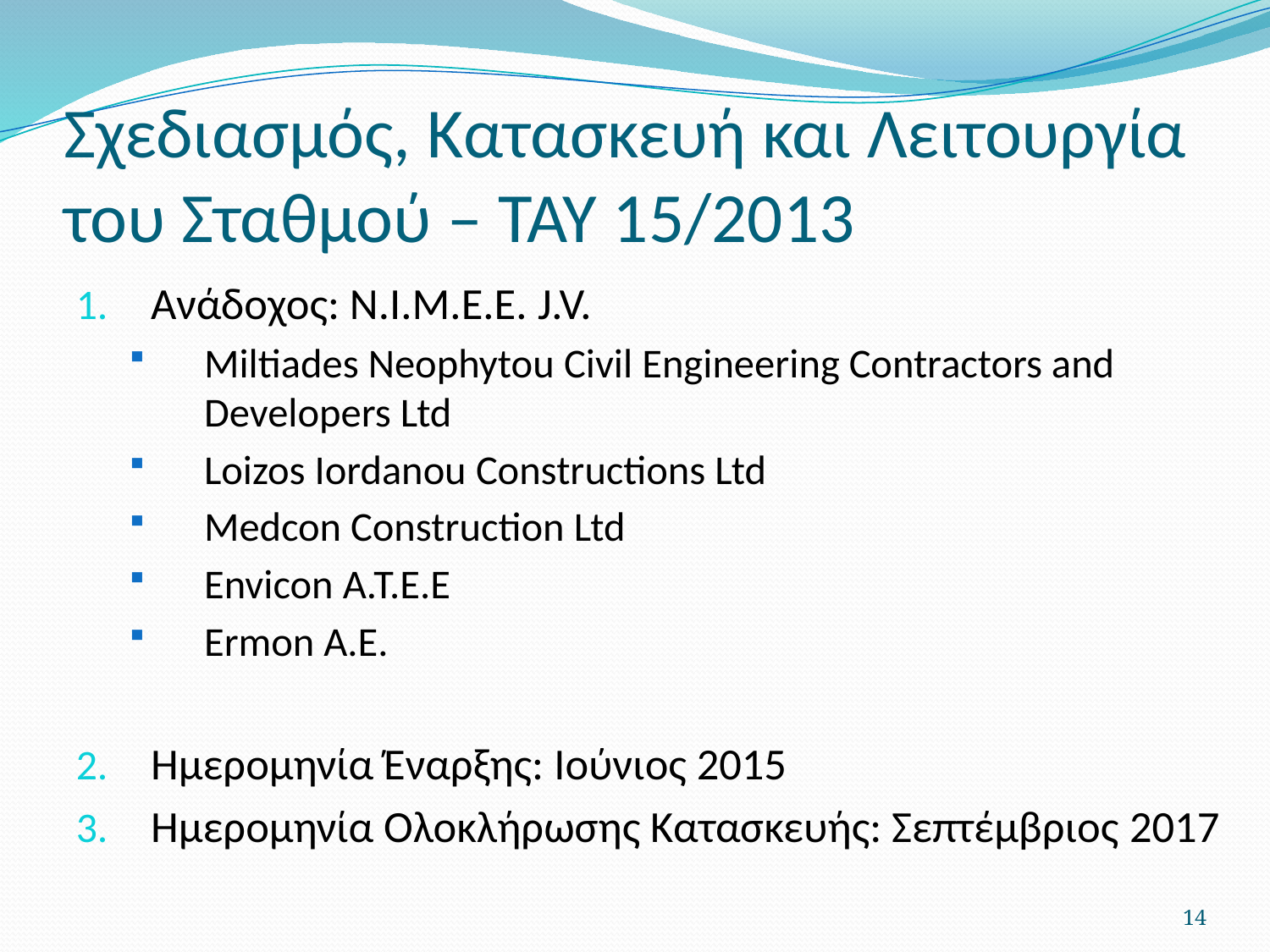

# Σχεδιασμός, Κατασκευή και Λειτουργία του Σταθμού – ΤΑΥ 15/2013
Ανάδοχος: Ν.Ι.Μ.Ε.Ε. J.V.
Miltiades Neophytou Civil Engineering Contractors and Developers Ltd
Loizos Iordanou Constructions Ltd
Medcon Construction Ltd
Envicon A.T.E.E
Ermon A.E.

Ημερομηνία Έναρξης: Ιούνιος 2015
Ημερομηνία Ολοκλήρωσης Κατασκευής: Σεπτέμβριος 2017
14